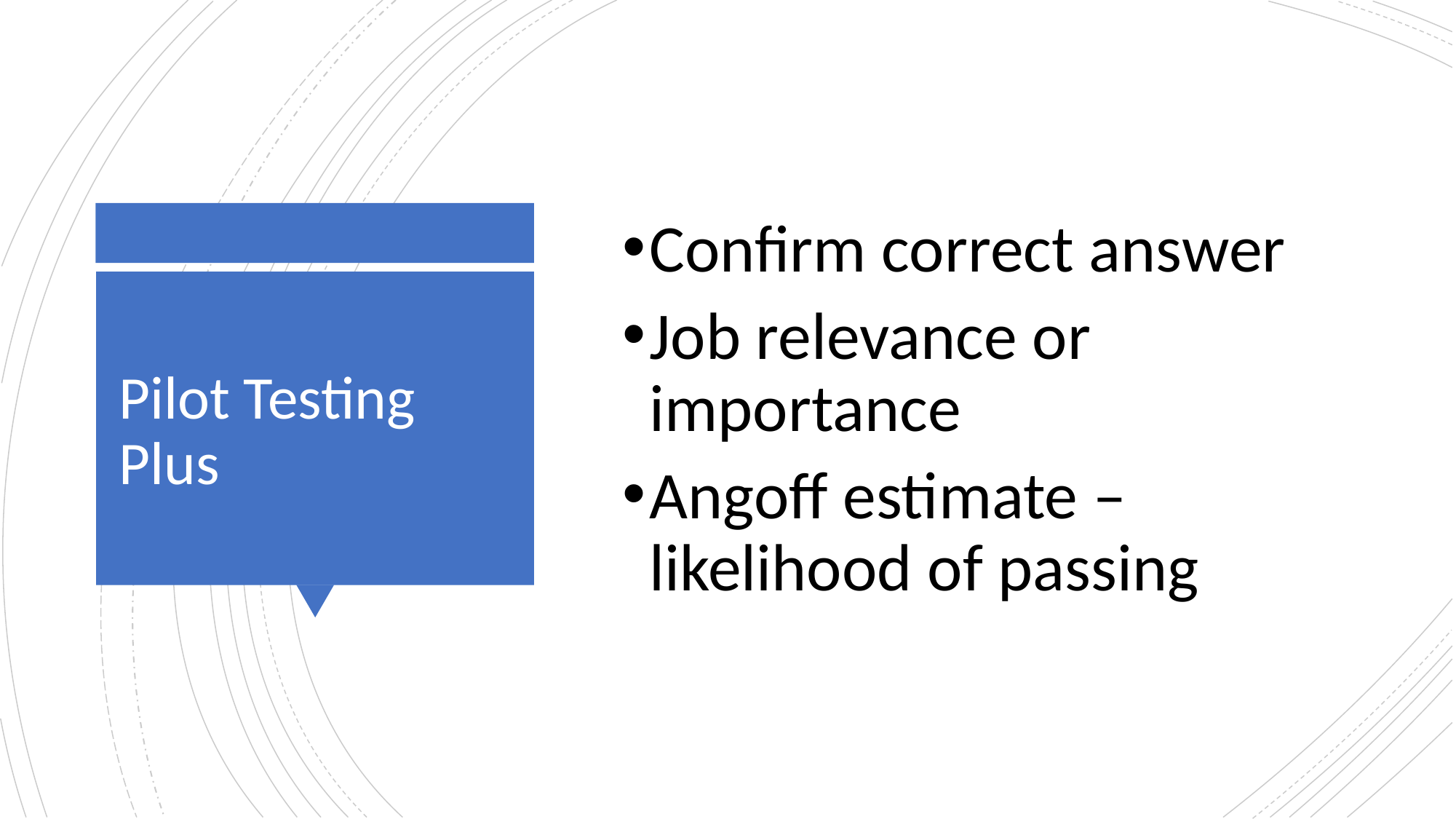

Confirm correct answer
Job relevance or importance
Angoff estimate – likelihood of passing

# Pilot Testing Plus